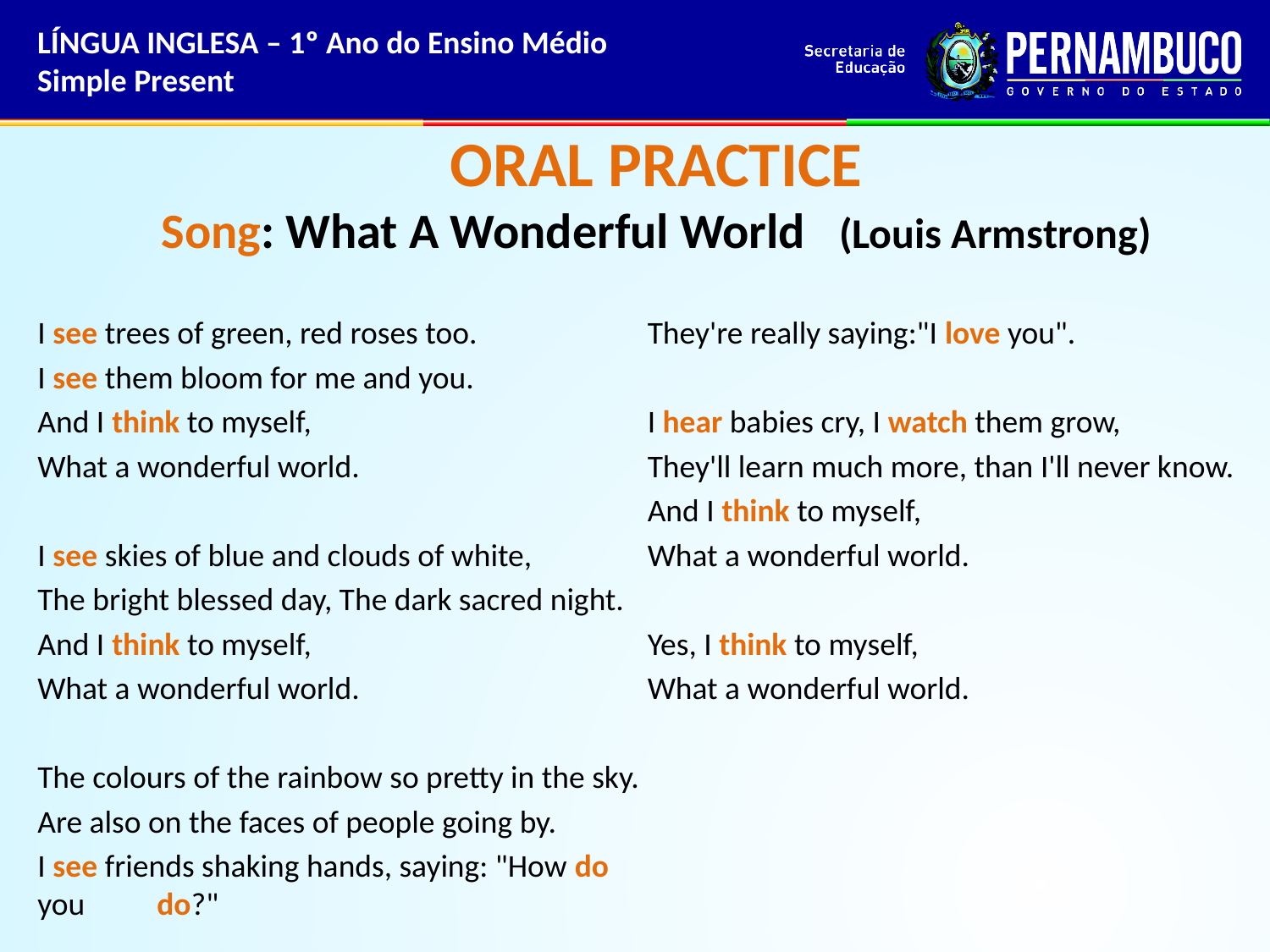

LÍNGUA INGLESA – 1º Ano do Ensino Médio
Simple Present
# ORAL PRACTICE Song: What A Wonderful World   (Louis Armstrong)
I see trees of green, red roses too.
I see them bloom for me and you.
And I think to myself,
What a wonderful world.

I see skies of blue and clouds of white,
The bright blessed day, The dark sacred night.
And I think to myself,
What a wonderful world.

The colours of the rainbow so pretty in the sky.
Are also on the faces of people going by.
I see friends shaking hands, saying: "How do you          do?"
They're really saying:"I love you".

I hear babies cry, I watch them grow,
They'll learn much more, than I'll never know.
And I think to myself,
What a wonderful world.

Yes, I think to myself,
What a wonderful world.